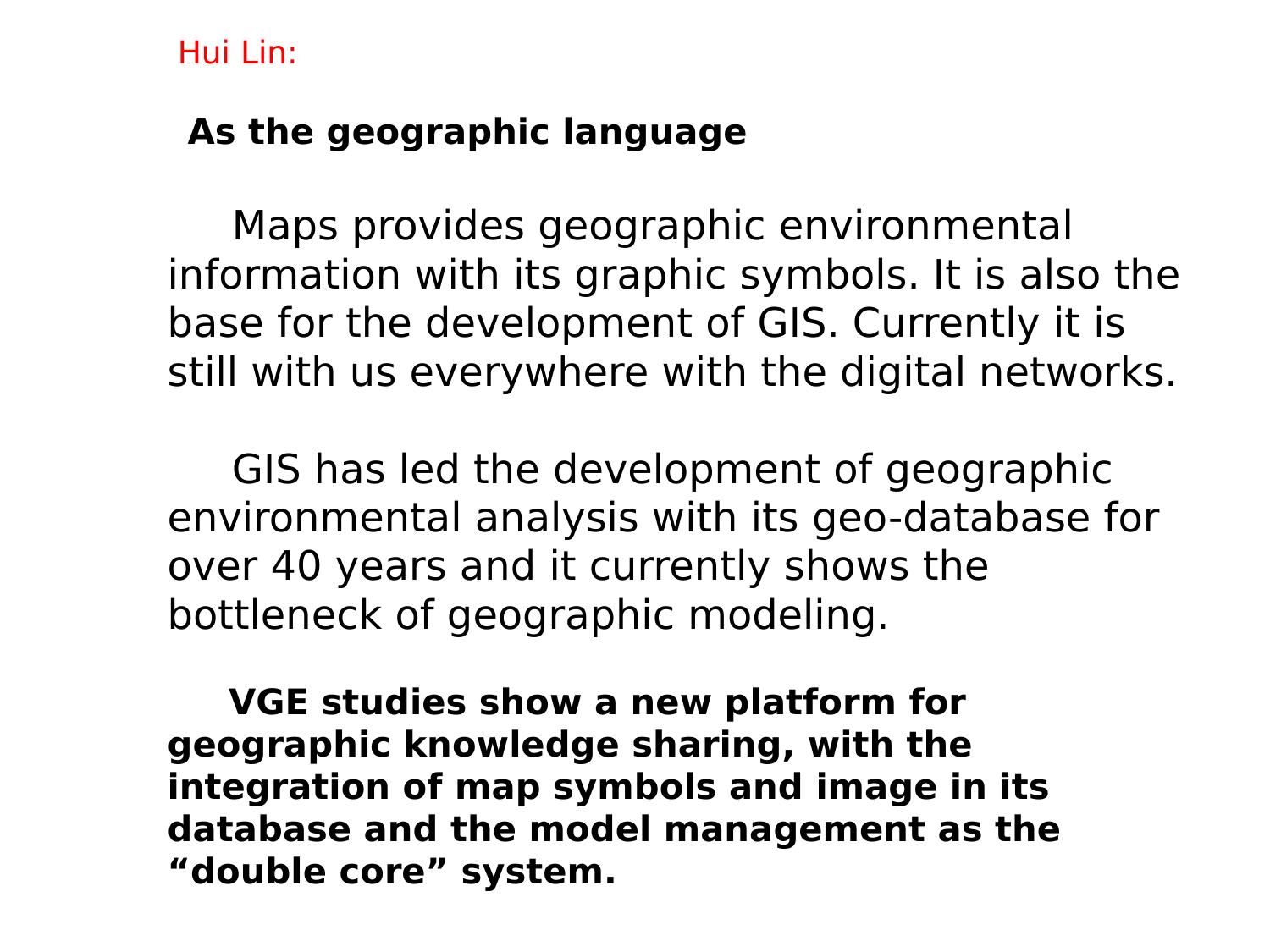

Hui Lin:

  As the geographic language

     Maps provides geographic environmental information with its graphic symbols. It is also the base for the development of GIS. Currently it is still with us everywhere with the digital networks.

     GIS has led the development of geographic environmental analysis with its geo-database for over 40 years and it currently shows the bottleneck of geographic modeling.

     VGE studies show a new platform for geographic knowledge sharing, with the integration of map symbols and image in its database and the model management as the “double core” system.